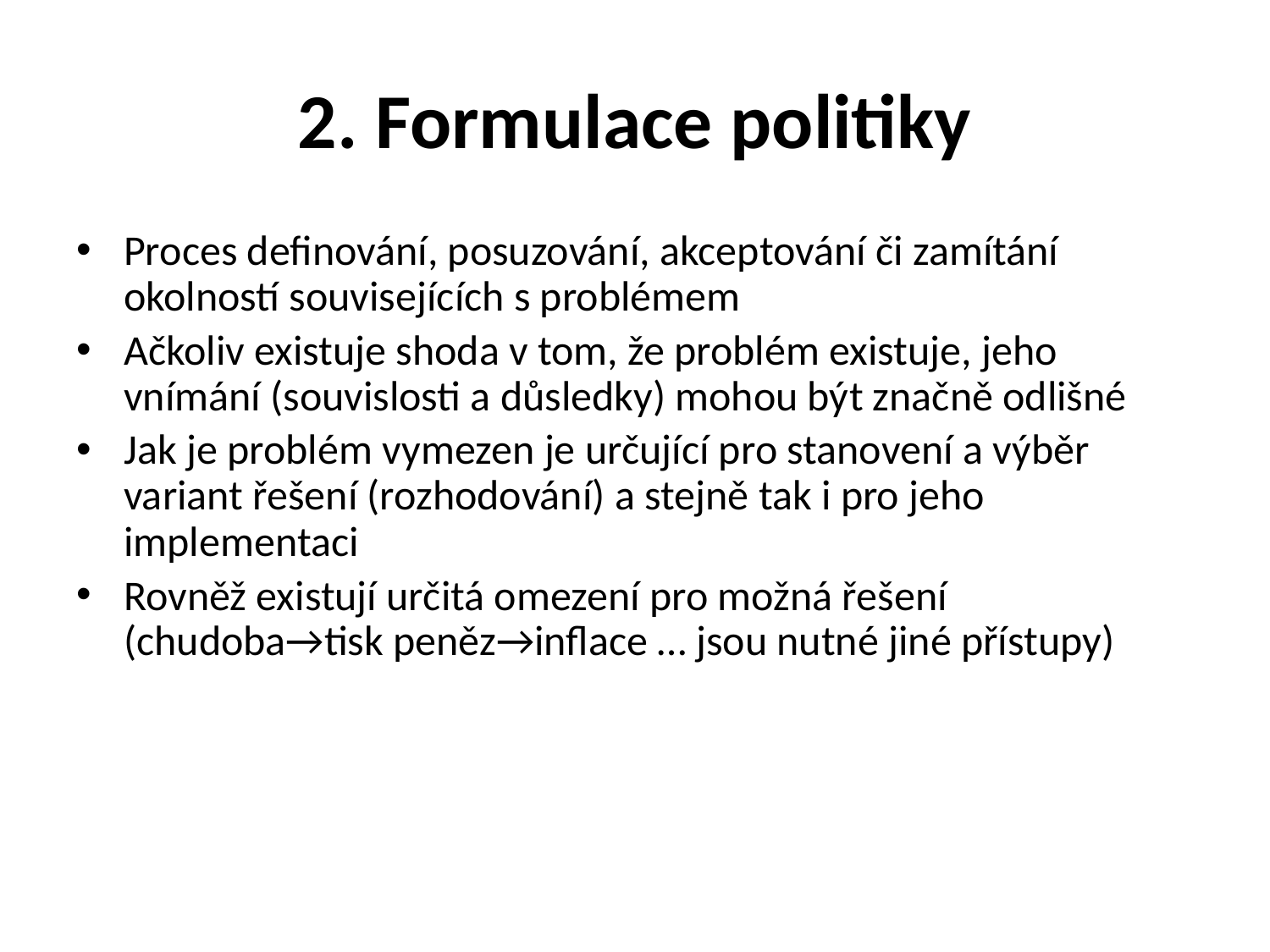

# 2. Formulace politiky
Proces definování, posuzování, akceptování či zamítání okolností souvisejících s problémem
Ačkoliv existuje shoda v tom, že problém existuje, jeho vnímání (souvislosti a důsledky) mohou být značně odlišné
Jak je problém vymezen je určující pro stanovení a výběr variant řešení (rozhodování) a stejně tak i pro jeho implementaci
Rovněž existují určitá omezení pro možná řešení (chudoba→tisk peněz→inflace … jsou nutné jiné přístupy)